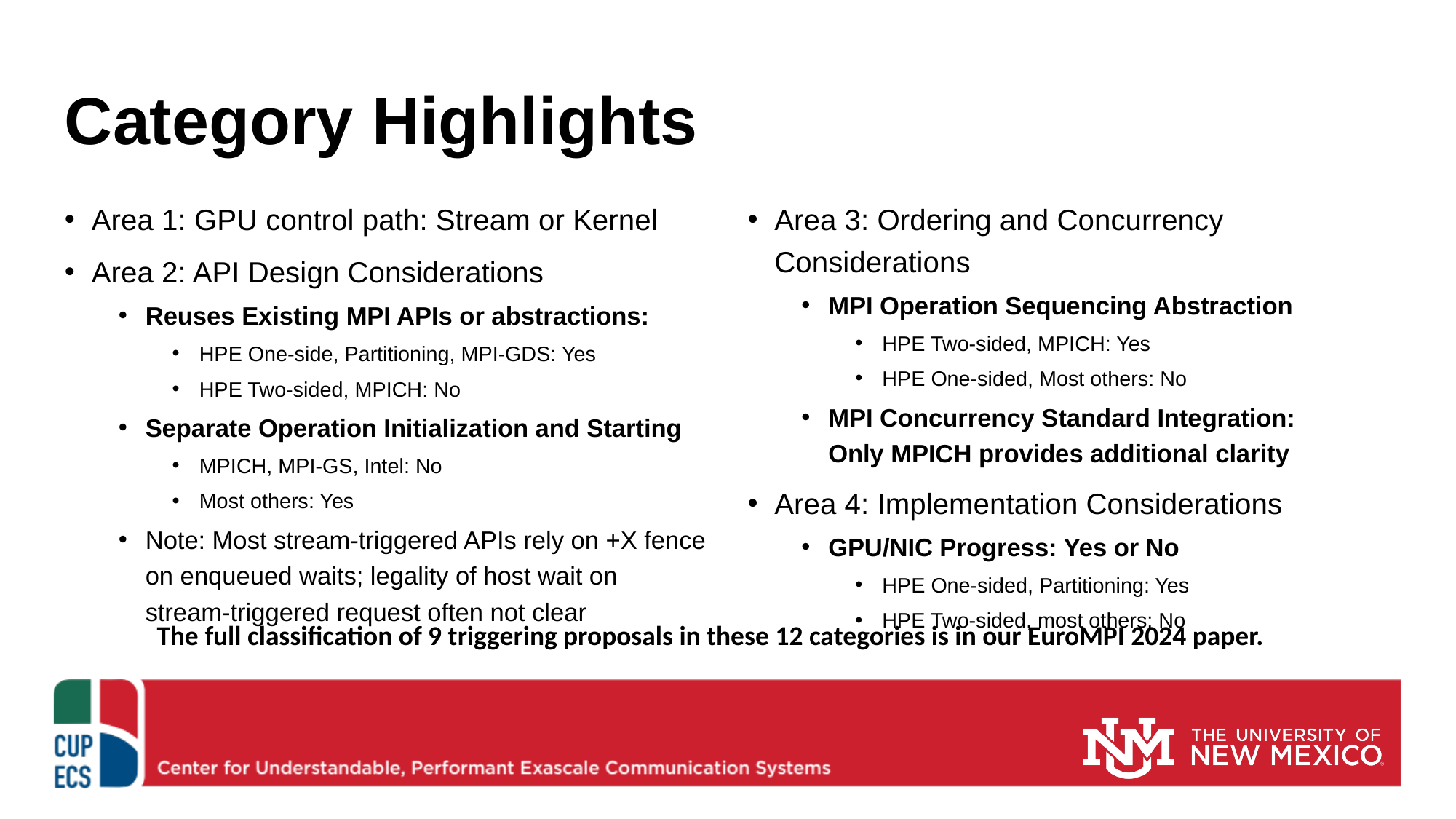

# Category Highlights
Area 1: GPU control path: Stream or Kernel
Area 2: API Design Considerations
Reuses Existing MPI APIs or abstractions:
HPE One-side, Partitioning, MPI-GDS: Yes
HPE Two-sided, MPICH: No
Separate Operation Initialization and Starting
MPICH, MPI-GS, Intel: No
Most others: Yes
Note: Most stream-triggered APIs rely on +X fence on enqueued waits; legality of host wait on stream-triggered request often not clear
Area 3: Ordering and Concurrency Considerations
MPI Operation Sequencing Abstraction
HPE Two-sided, MPICH: Yes
HPE One-sided, Most others: No
MPI Concurrency Standard Integration:
Only MPICH provides additional clarity
Area 4: Implementation Considerations
GPU/NIC Progress: Yes or No
HPE One-sided, Partitioning: Yes
HPE Two-sided, most others: No
The full classification of 9 triggering proposals in these 12 categories is in our EuroMPI 2024 paper.